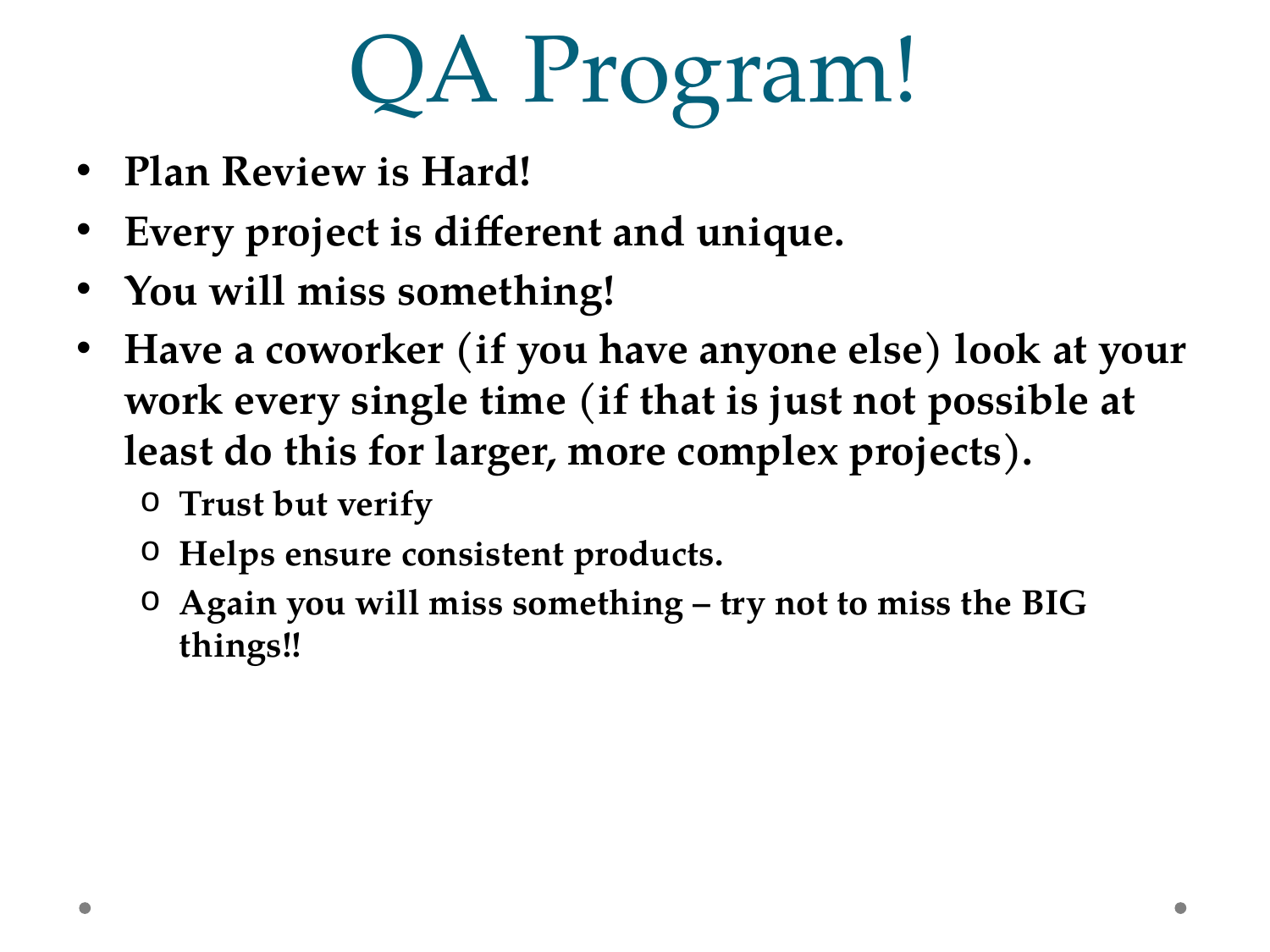

# QA Program!
Plan Review is Hard!
Every project is different and unique.
You will miss something!
Have a coworker (if you have anyone else) look at your work every single time (if that is just not possible at least do this for larger, more complex projects).
Trust but verify
Helps ensure consistent products.
Again you will miss something – try not to miss the BIG things!!